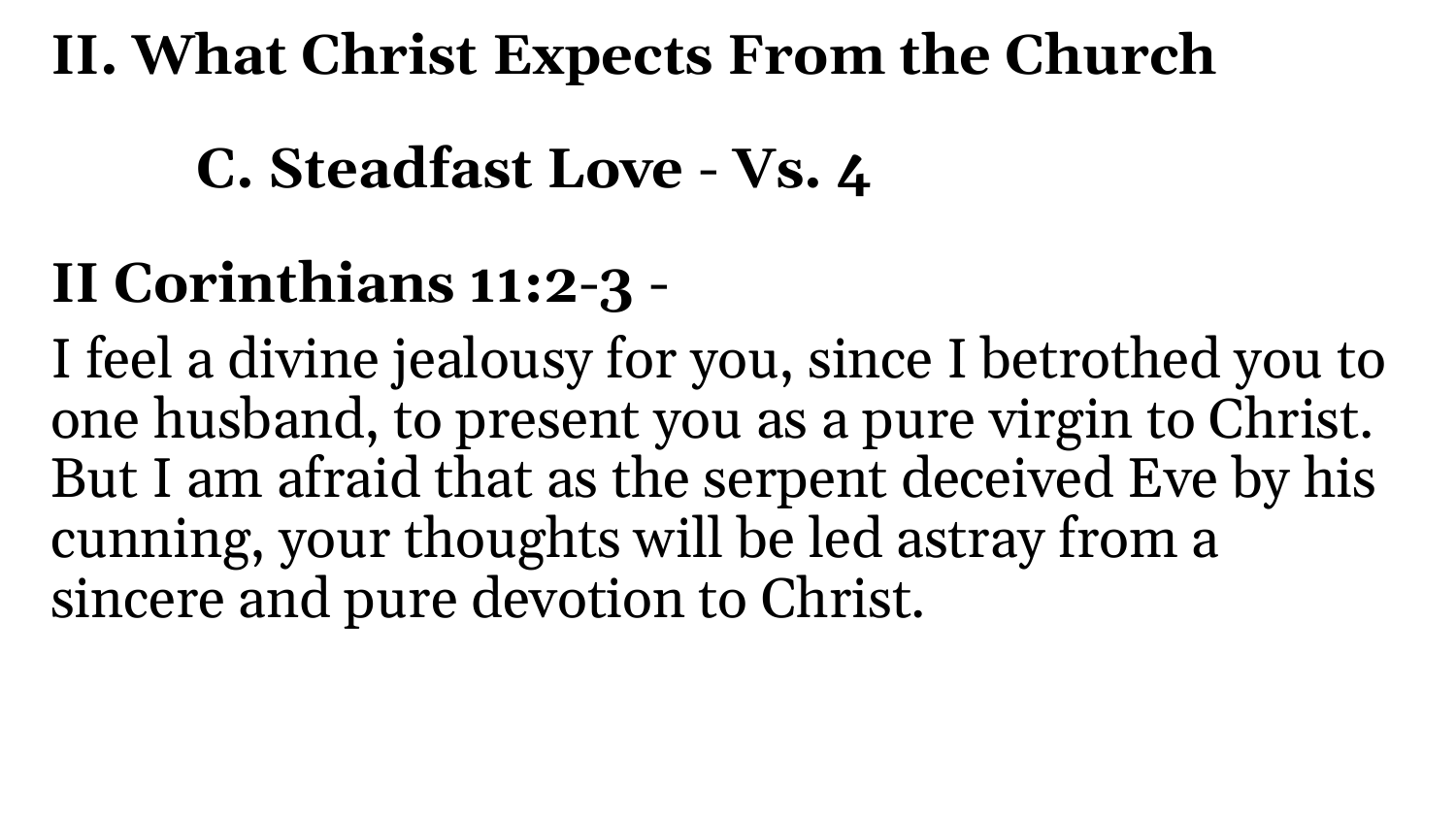

II. What Christ Expects From the Church

	C. Steadfast Love - Vs. 4

II Corinthians 11:2-3 -
I feel a divine jealousy for you, since I betrothed you to one husband, to present you as a pure virgin to Christ. But I am afraid that as the serpent deceived Eve by his cunning, your thoughts will be led astray from a sincere and pure devotion to Christ.